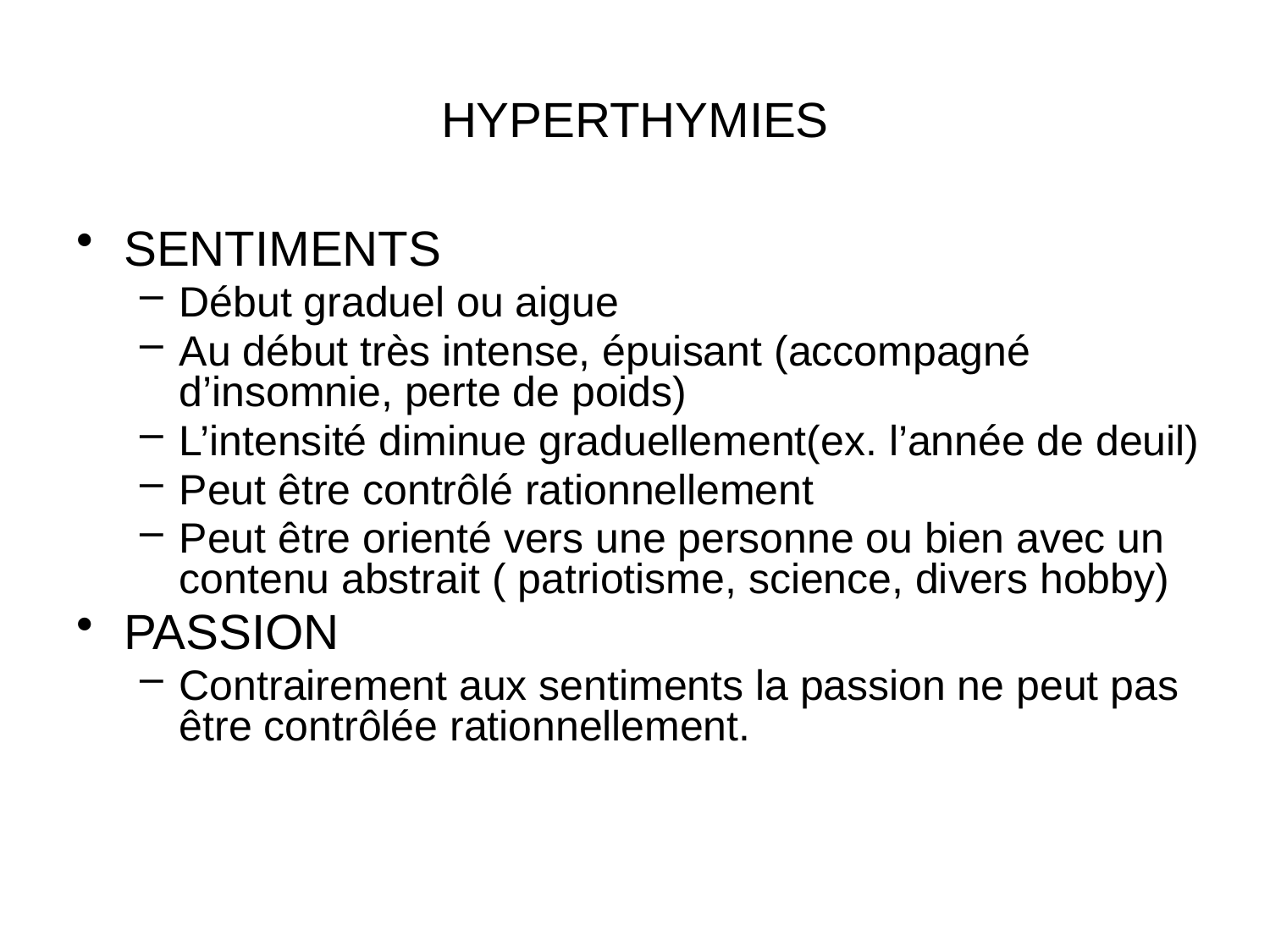

# HYPERTHYMIES
SENTIMENTS
Début graduel ou aigue
Au début très intense, épuisant (accompagné d’insomnie, perte de poids)
L’intensité diminue graduellement(ex. l’année de deuil)
Peut être contrôlé rationnellement
Peut être orienté vers une personne ou bien avec un contenu abstrait ( patriotisme, science, divers hobby)
PASSION
Contrairement aux sentiments la passion ne peut pas être contrôlée rationnellement.